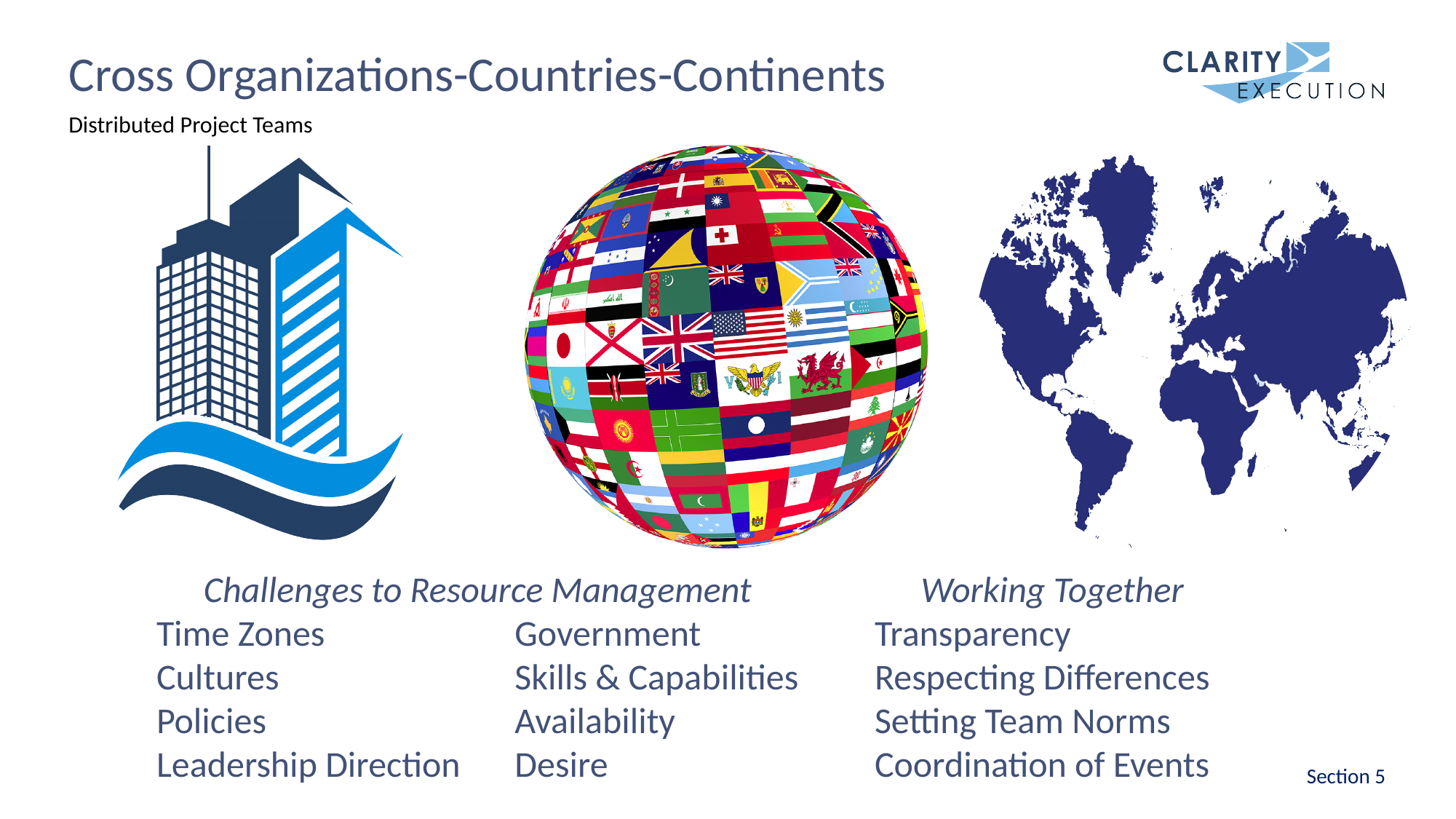

# Cross Organizations-Countries-Continents
Distributed Project Teams

Challenges to Resource Management
Time Zones
Cultures
Policies
Leadership Direction
Government
Skills & Capabilities
Availability
Desire
Working Together
Transparency
Respecting Differences
Setting Team Norms
Coordination of Events
Section 5